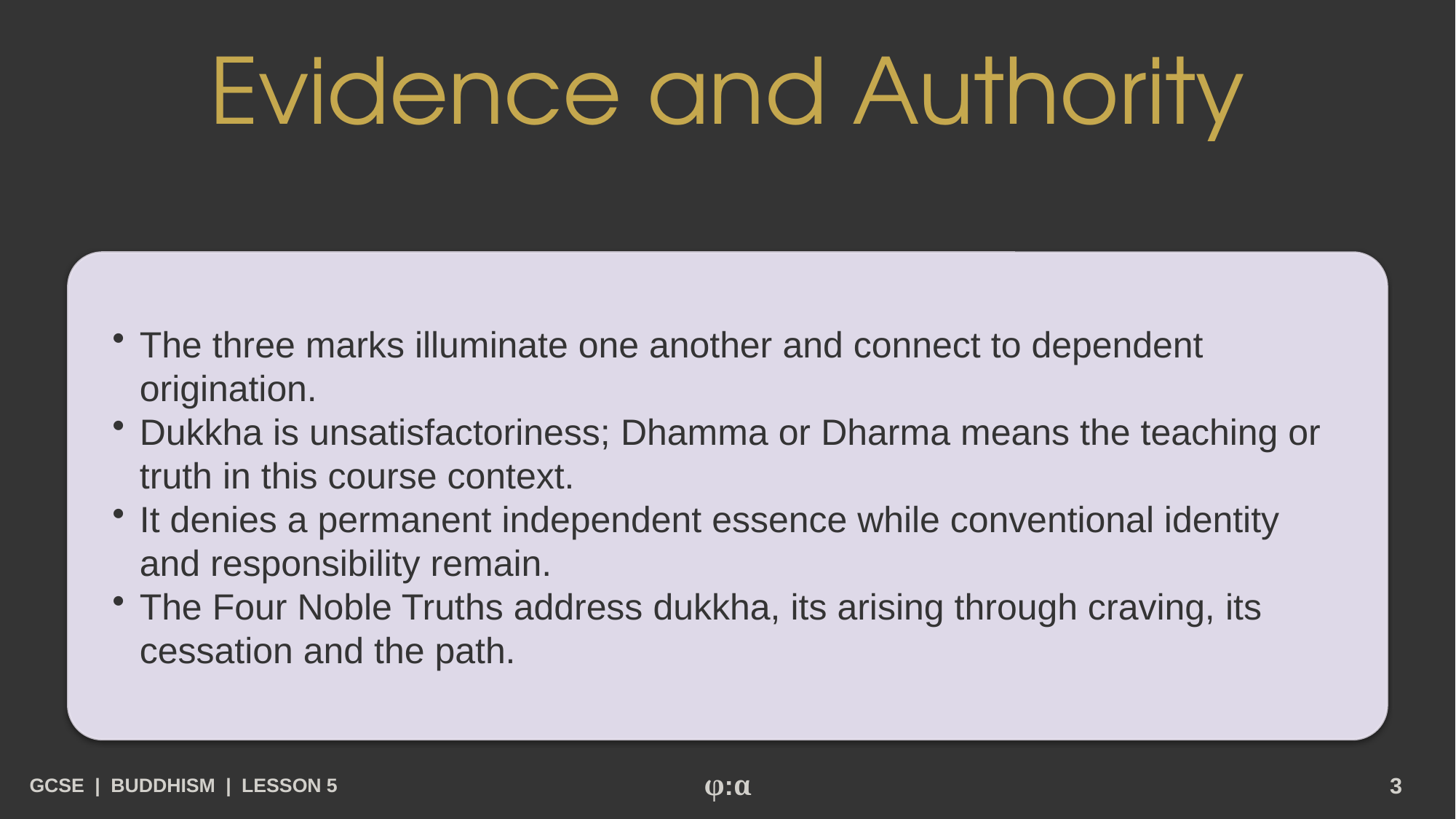

# Evidence and Authority
​The three marks illuminate one another and connect to dependent origination.
​Dukkha is unsatisfactoriness; Dhamma or Dharma means the teaching or truth in this course context.
​It denies a permanent independent essence while conventional identity and responsibility remain.
​The Four Noble Truths address dukkha, its arising through craving, its cessation and the path.
GCSE  |  BUDDHISM  |  LESSON 5
φ:α
3